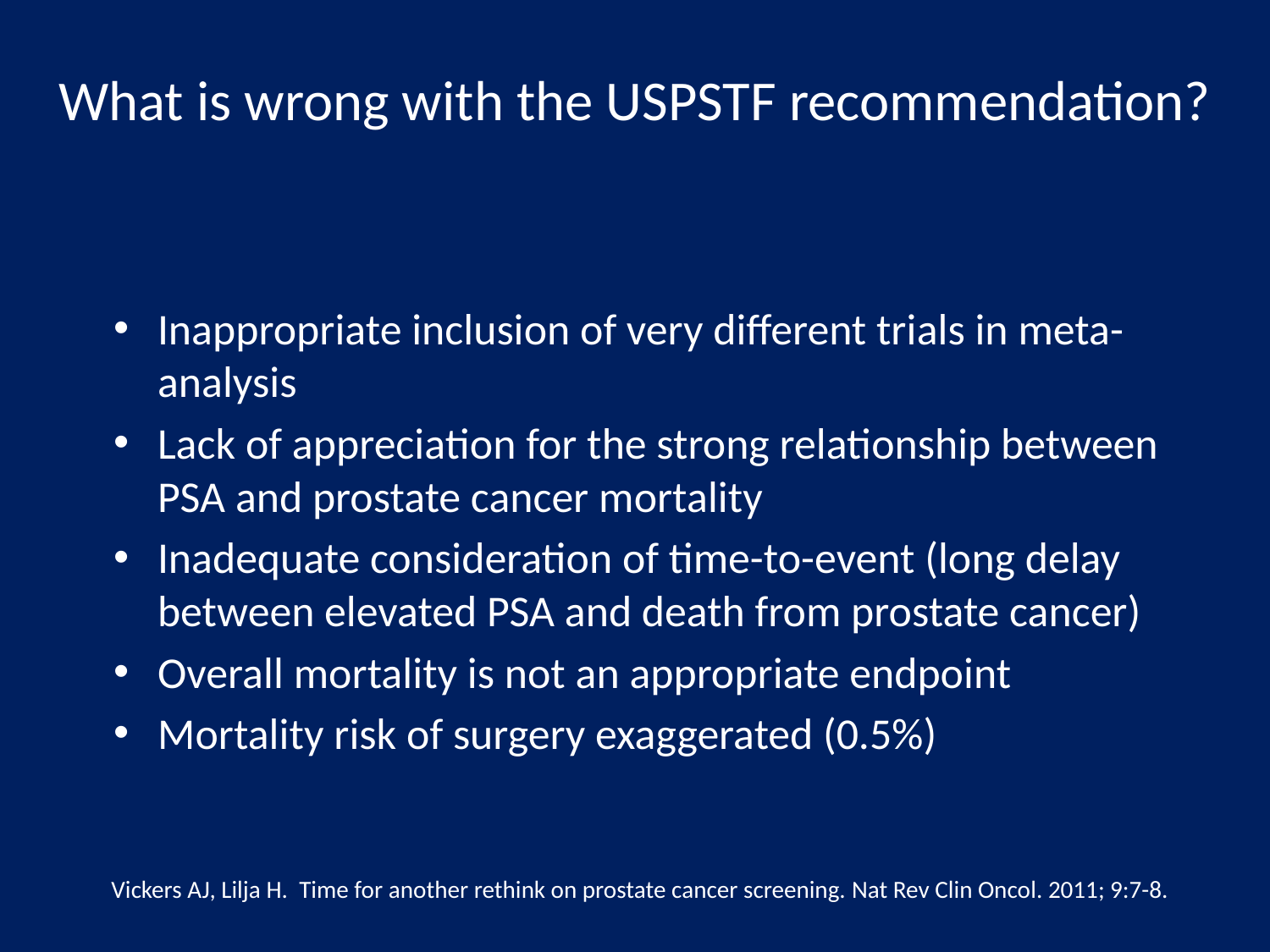

# What is wrong with the USPSTF recommendation?

Inappropriate inclusion of very different trials in meta-analysis
Lack of appreciation for the strong relationship between PSA and prostate cancer mortality
Inadequate consideration of time-to-event (long delay between elevated PSA and death from prostate cancer)
Overall mortality is not an appropriate endpoint
Mortality risk of surgery exaggerated (0.5%)
Vickers AJ, Lilja H.  Time for another rethink on prostate cancer screening. Nat Rev Clin Oncol. 2011; 9:7-8.